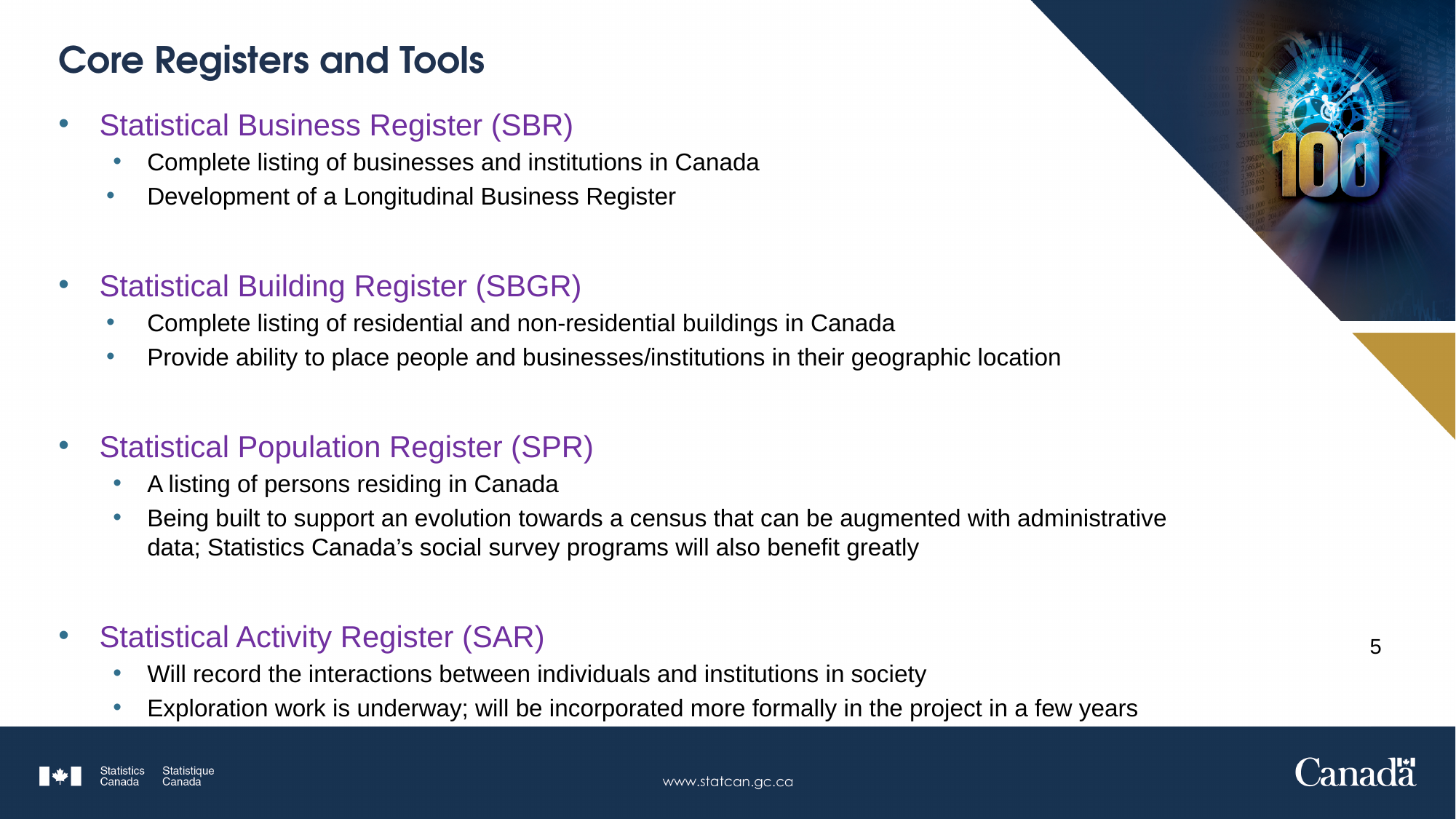

# Core Registers and Tools
Statistical Business Register (SBR)
Complete listing of businesses and institutions in Canada
Development of a Longitudinal Business Register

Statistical Building Register (SBGR)
Complete listing of residential and non-residential buildings in Canada
Provide ability to place people and businesses/institutions in their geographic location

Statistical Population Register (SPR)
A listing of persons residing in Canada
Being built to support an evolution towards a census that can be augmented with administrative data; Statistics Canada’s social survey programs will also benefit greatly

Statistical Activity Register (SAR)
Will record the interactions between individuals and institutions in society
Exploration work is underway; will be incorporated more formally in the project in a few years

5